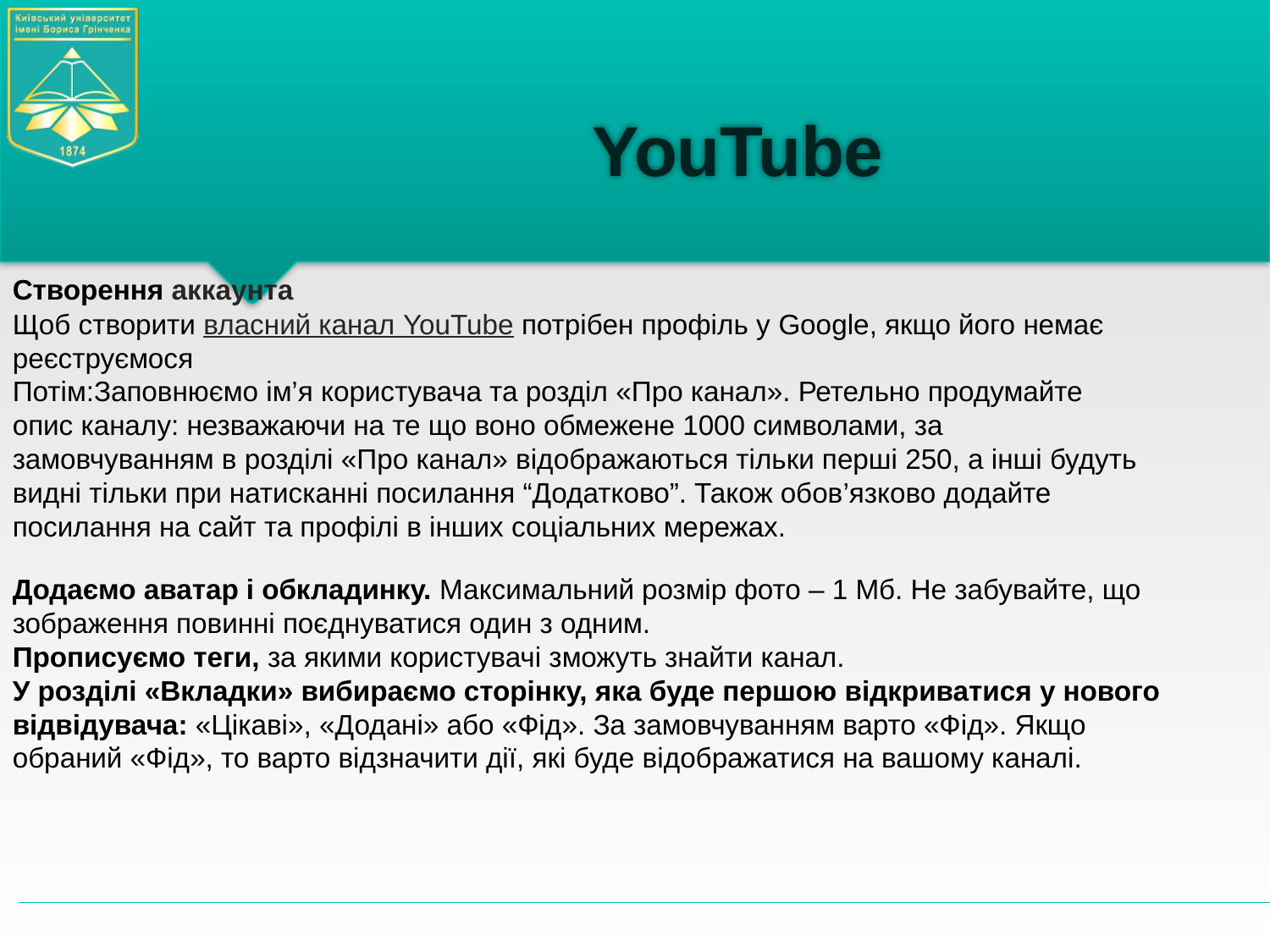

# YouTube
Створення аккаунта
Щоб створити власний канал YouTube потрібен профіль у Google, якщо його немає реєструємося
Потім:Заповнюємо ім’я користувача та розділ «Про канал». Ретельно продумайте опис каналу: незважаючи на те що воно обмежене 1000 символами, за замовчуванням в розділі «Про канал» відображаються тільки перші 250, а інші будуть видні тільки при натисканні посилання “Додатково”. Також обов’язково додайте посилання на сайт та профілі в інших соціальних мережах.

Додаємо аватар і обкладинку. Максимальний розмір фото – 1 Мб. Не забувайте, що зображення повинні поєднуватися один з одним.
Прописуємо теги, за якими користувачі зможуть знайти канал.
У розділі «Вкладки» вибираємо сторінку, яка буде першою відкриватися у нового відвідувача: «Цікаві», «Додані» або «Фід». За замовчуванням варто «Фід». Якщо обраний «Фід», то варто відзначити дії, які буде відображатися на вашому каналі.